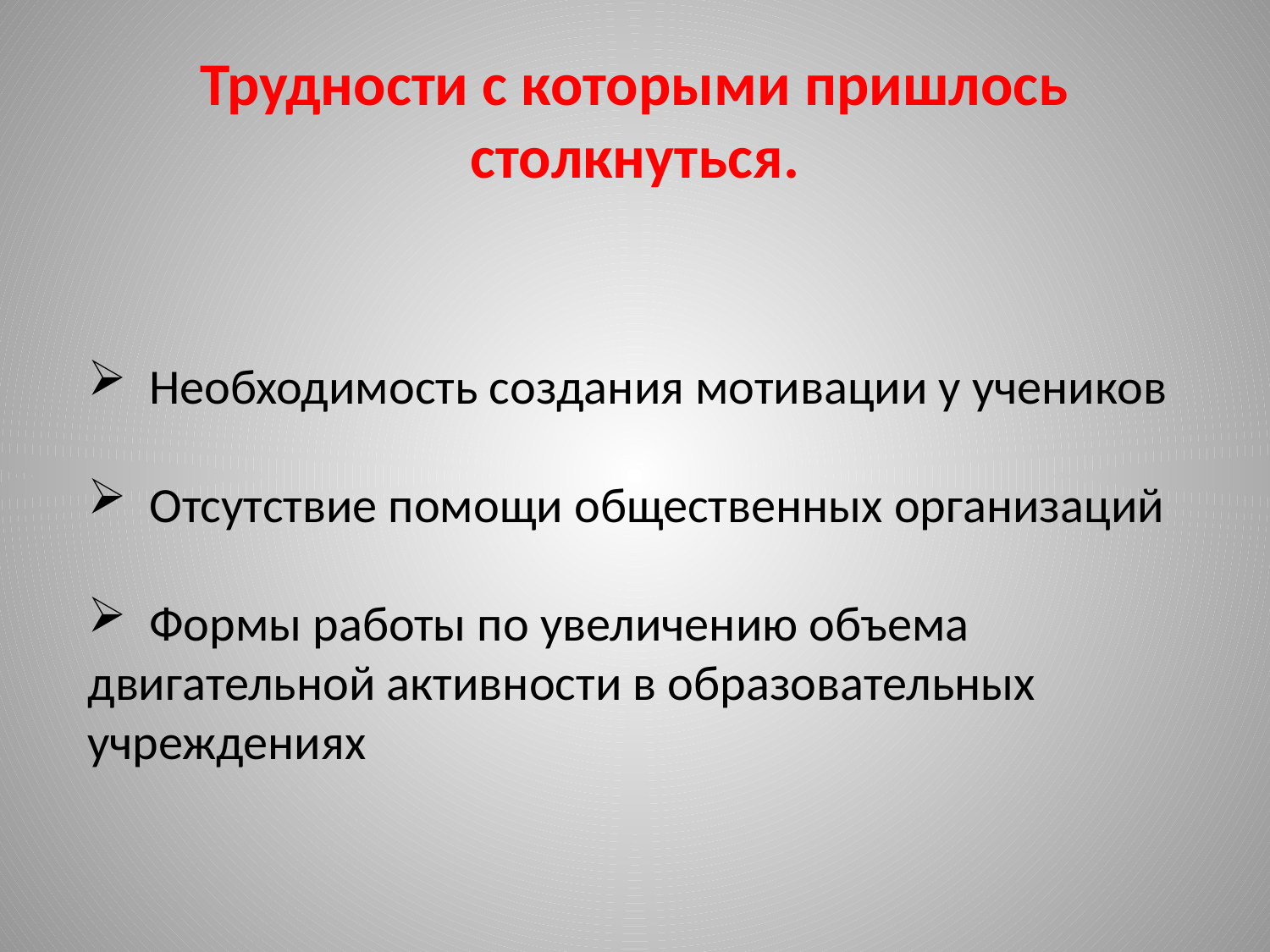

# Трудности с которыми пришлось столкнуться.
  Необходимость создания мотивации у учеников

  Отсутствие помощи общественных организаций

  Формы работы по увеличению объема двигательной активности в образовательных учреждениях